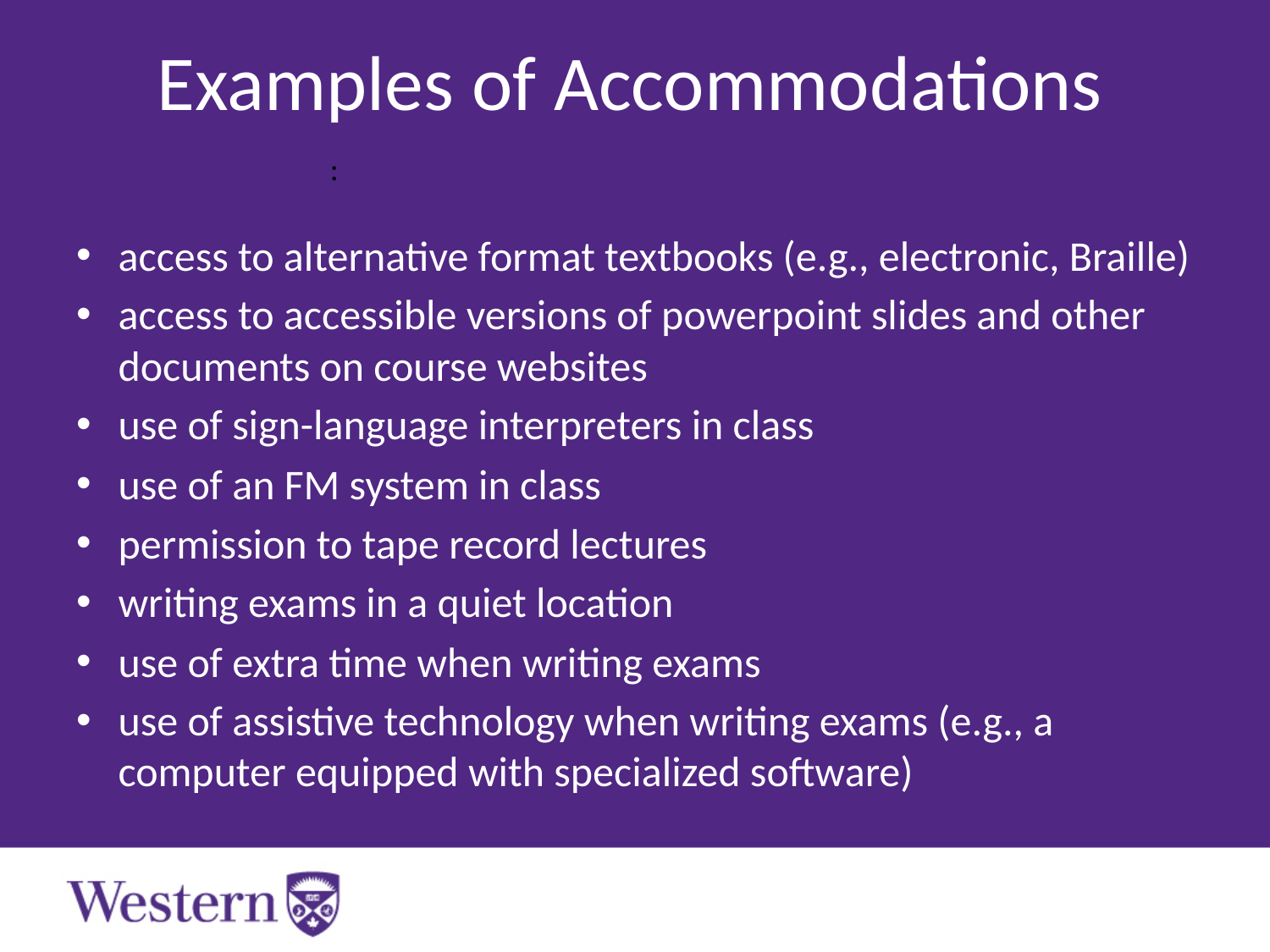

# Examples of Accommodations
:

access to alternative format textbooks (e.g., electronic, Braille)
access to accessible versions of powerpoint slides and other documents on course websites
use of sign-language interpreters in class
use of an FM system in class
permission to tape record lectures
writing exams in a quiet location
use of extra time when writing exams
use of assistive technology when writing exams (e.g., a computer equipped with specialized software)